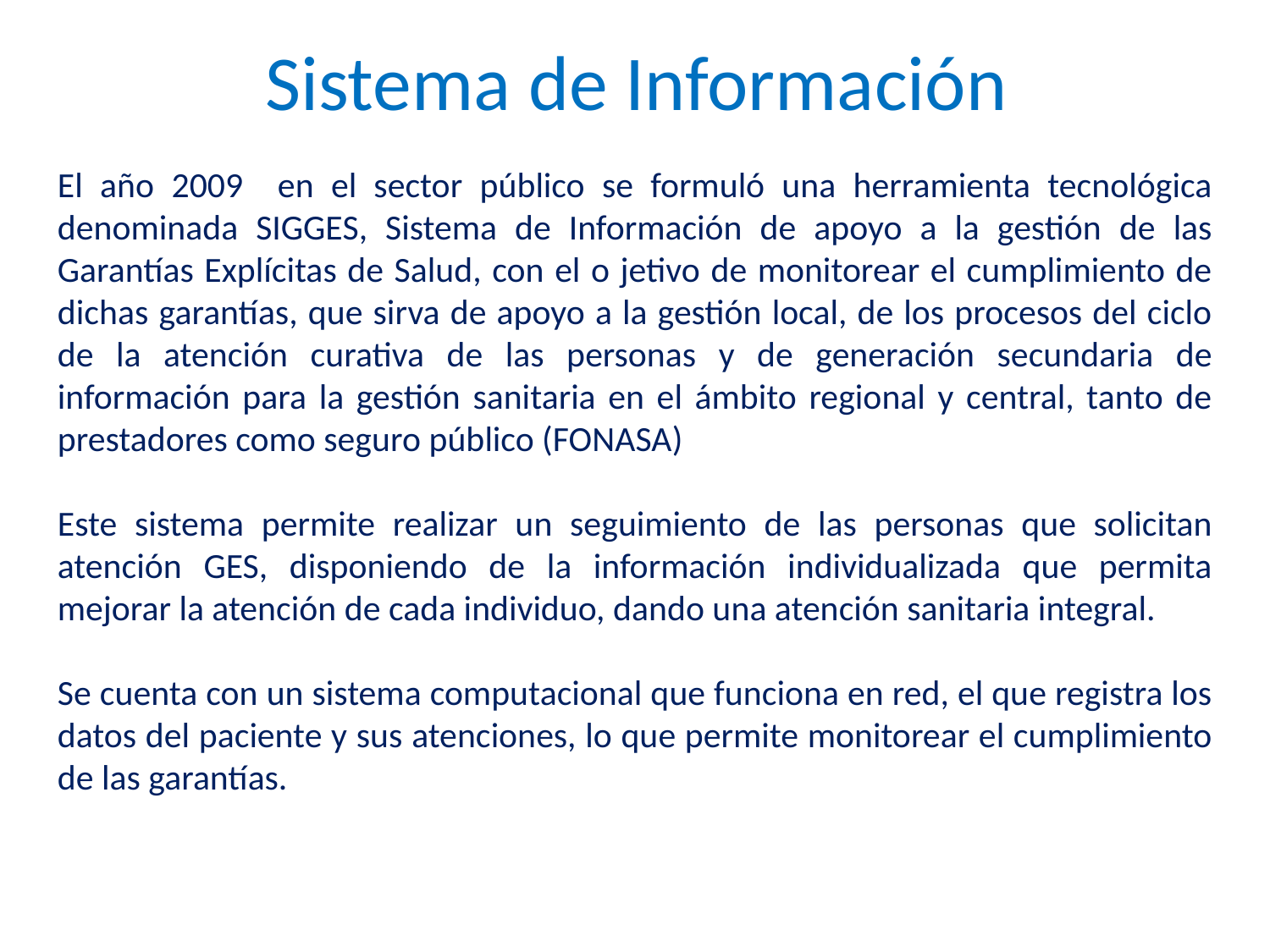

# Sistema de Información
El año 2009  en el sector público se formuló una herramienta tecnológica denominada SIGGES, Sistema de Información de apoyo a la gestión de las Garantías Explícitas de Salud, con el o jetivo de monitorear el cumplimiento de dichas garantías, que sirva de apoyo a la gestión local, de los procesos del ciclo de la atención curativa de las personas y de generación secundaria de información para la gestión sanitaria en el ámbito regional y central, tanto de prestadores como seguro público (FONASA)

Este sistema permite realizar un seguimiento de las personas que solicitan atención GES, disponiendo de la información individualizada que permita mejorar la atención de cada individuo, dando una atención sanitaria integral.

Se cuenta con un sistema computacional que funciona en red, el que registra los datos del paciente y sus atenciones, lo que permite monitorear el cumplimiento de las garantías.